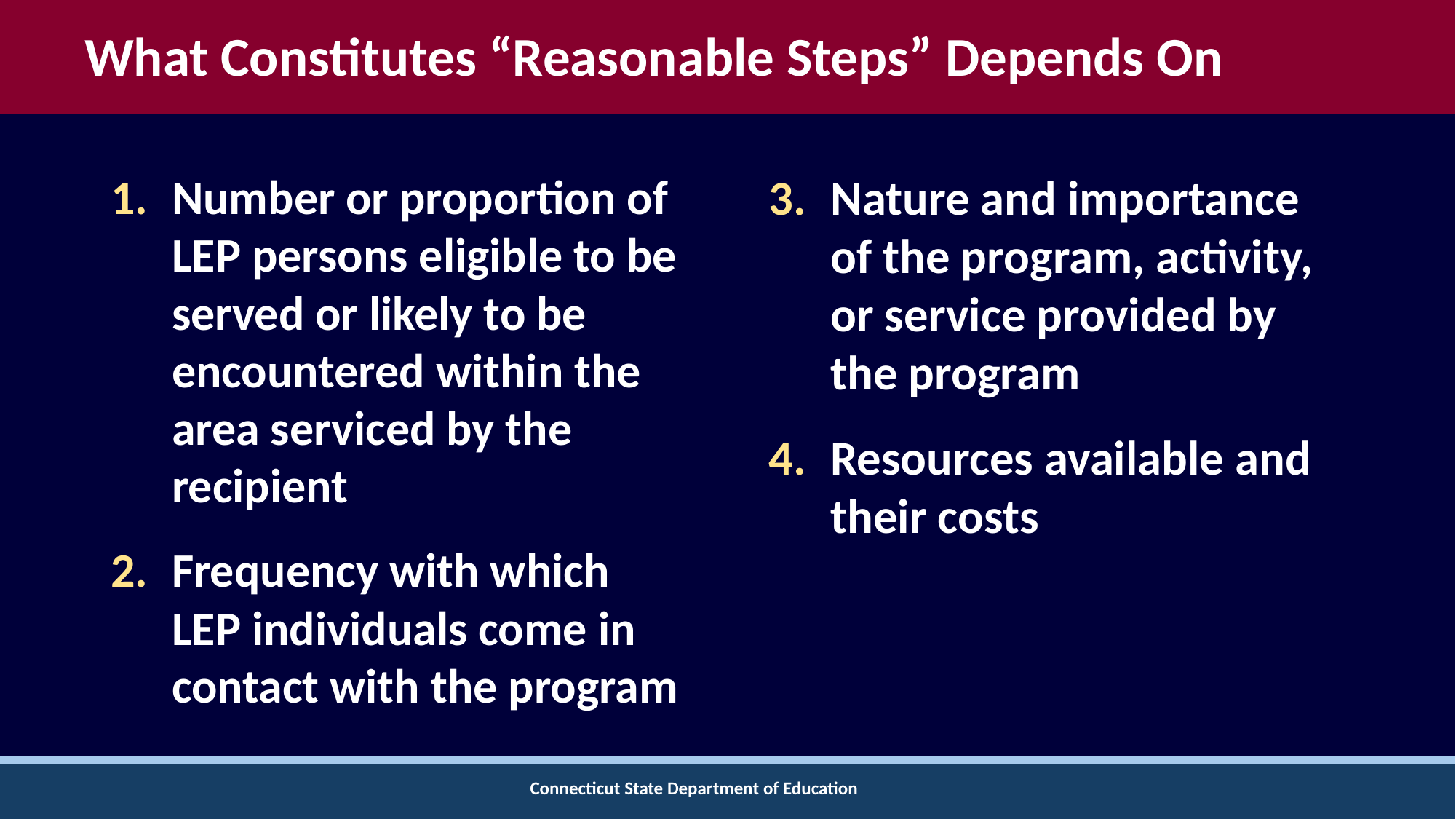

# What Constitutes “Reasonable Steps” Depends On
Number or proportion of LEP persons eligible to be served or likely to be encountered within the area serviced by the recipient
Frequency with which LEP individuals come in contact with the program

Nature and importance of the program, activity, or service provided by the program
Resources available and their costs

Connecticut State Department of Education